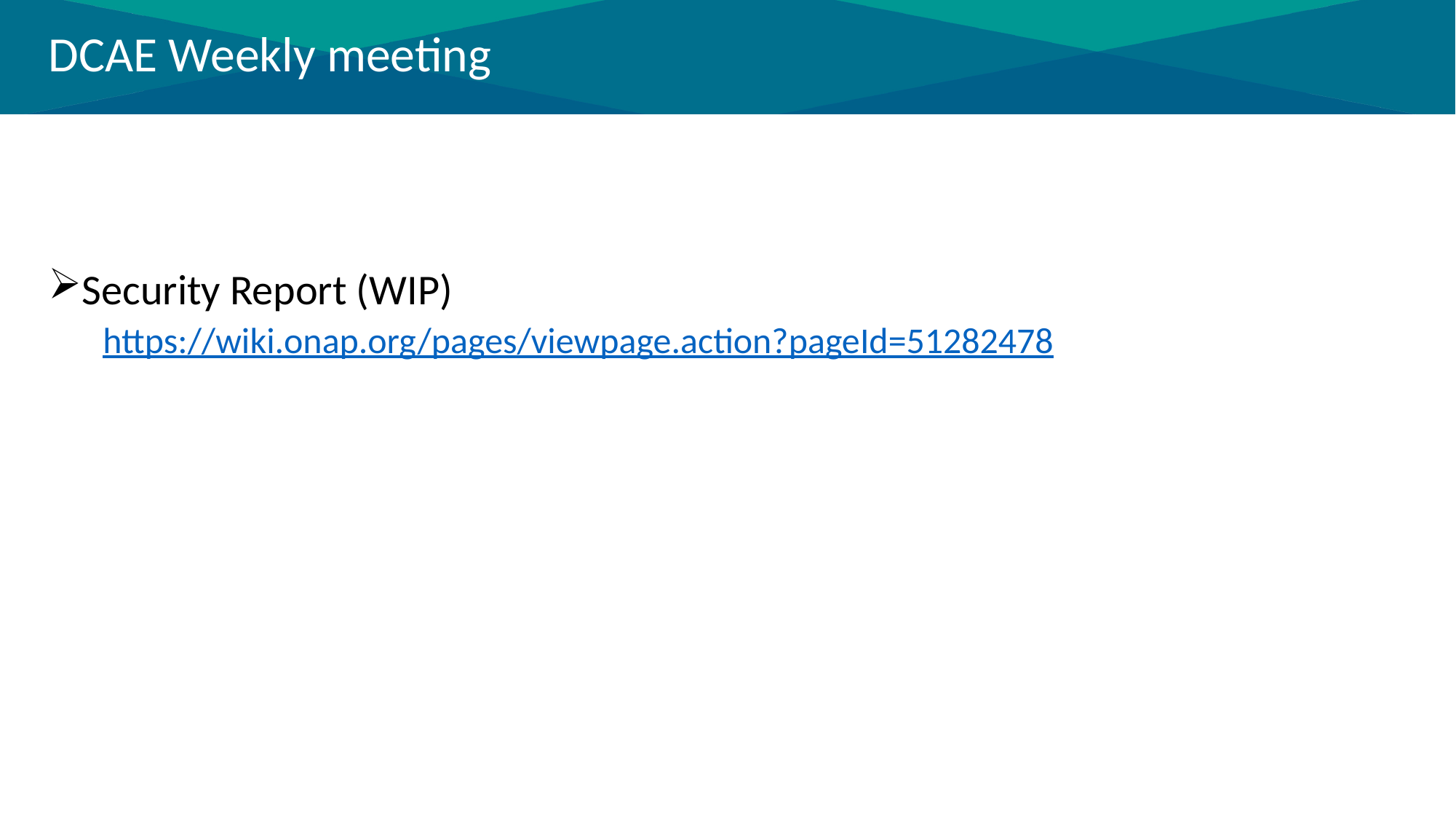

# DCAE Weekly meeting

Security Report (WIP)
https://wiki.onap.org/pages/viewpage.action?pageId=51282478